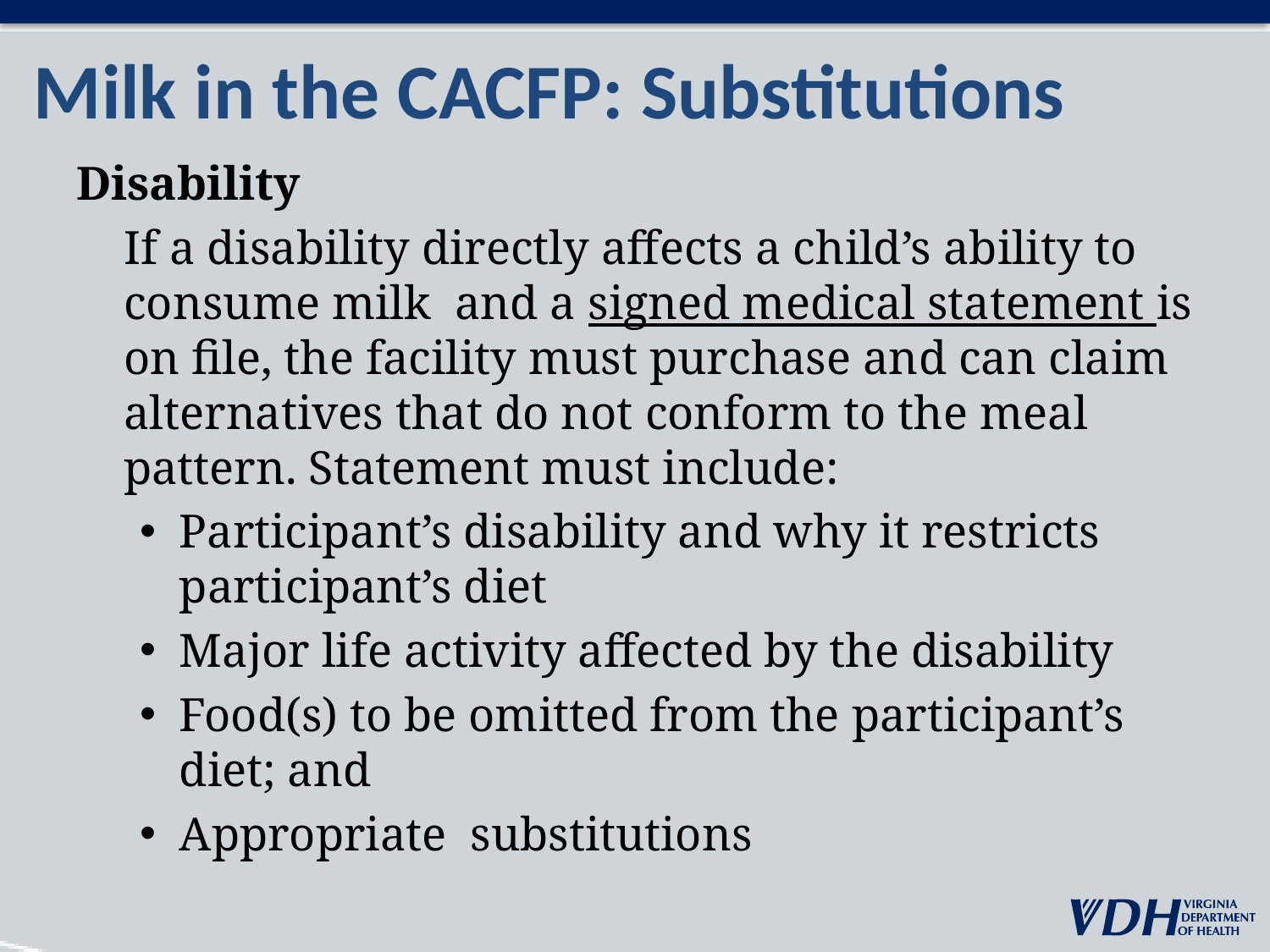

# Milk in the CACFP: Substitutions
Disability
	If a disability directly affects a child’s ability to consume milk  and a signed medical statement is on file, the facility must purchase and can claim alternatives that do not conform to the meal pattern. Statement must include:
Participant’s disability and why it restricts participant’s diet
Major life activity affected by the disability
Food(s) to be omitted from the participant’s diet; and
Appropriate  substitutions